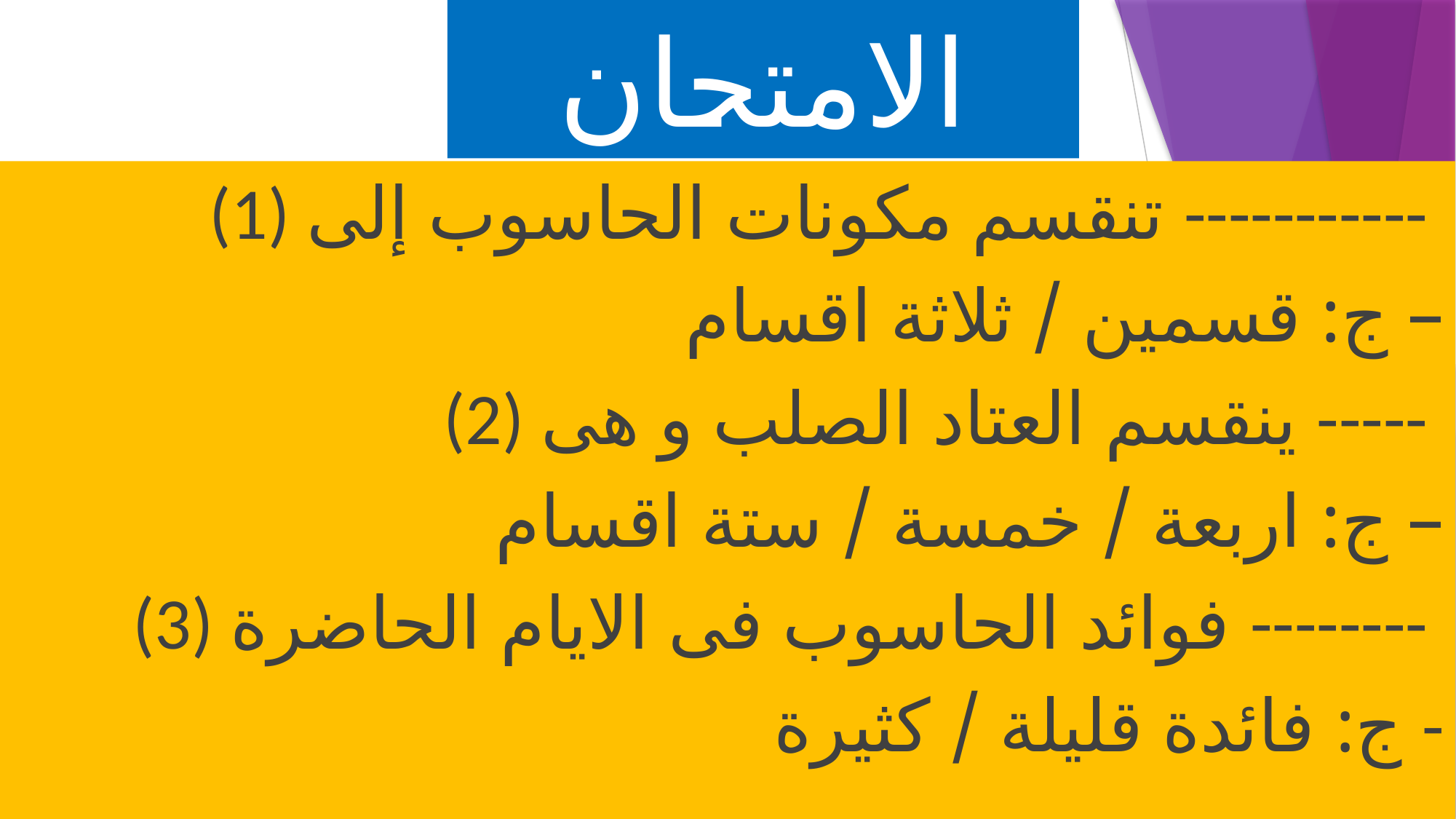

# الامتحان الدرس
 (1) تنقسم مكونات الحاسوب إلى -----------
 ج: قسمين / ثلاثة اقسام –
 (2) ينقسم العتاد الصلب و هى -----
 ج: اربعة / خمسة / ستة اقسام –
 (3) فوائد الحاسوب فى الايام الحاضرة --------
 ج: فائدة قليلة / كثيرة -